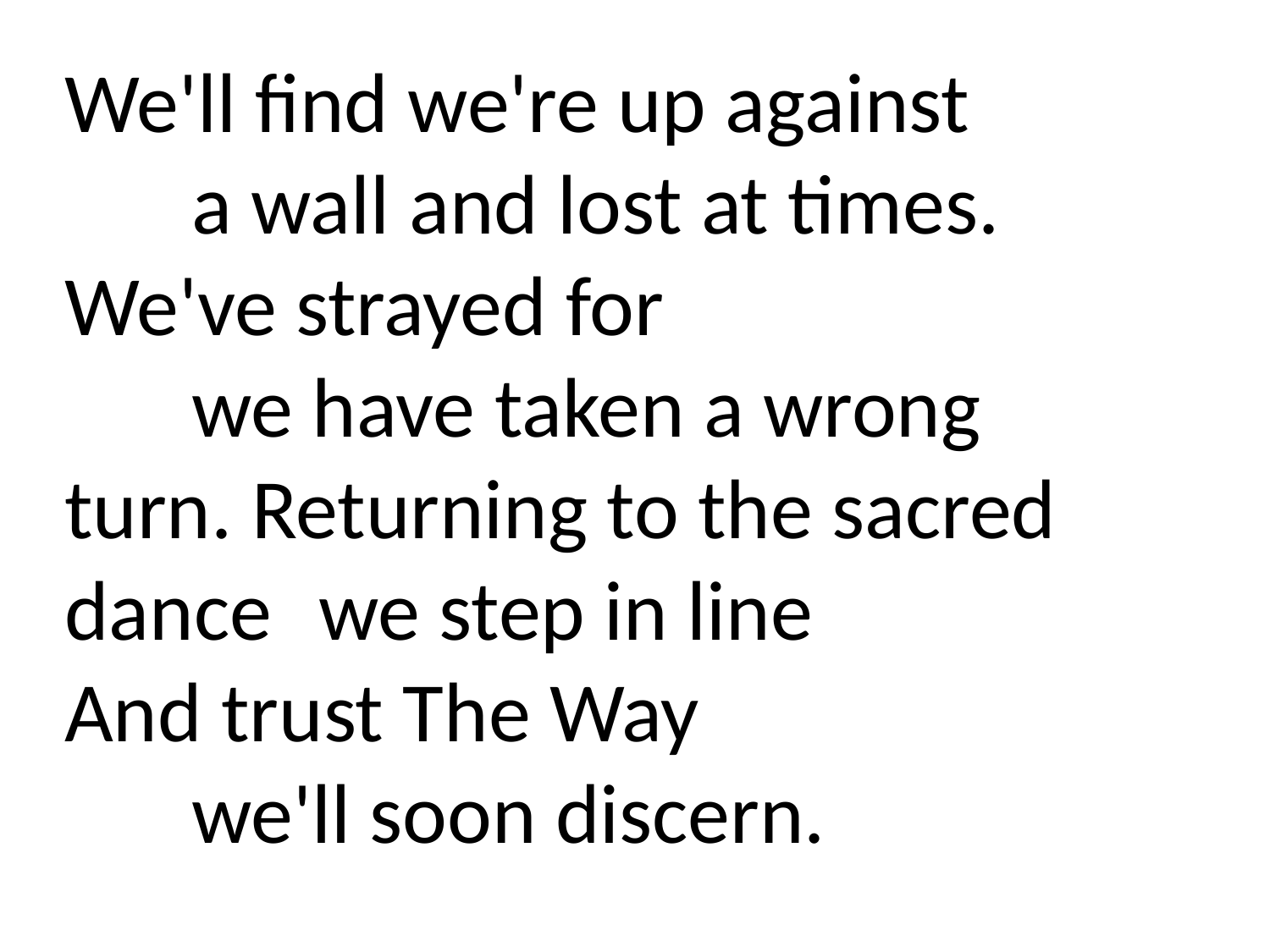

We'll find we're up against
	a wall and lost at times. We've strayed for
	we have taken a wrong turn. Returning to the sacred dance 	we step in line
And trust The Way
	we'll soon discern.